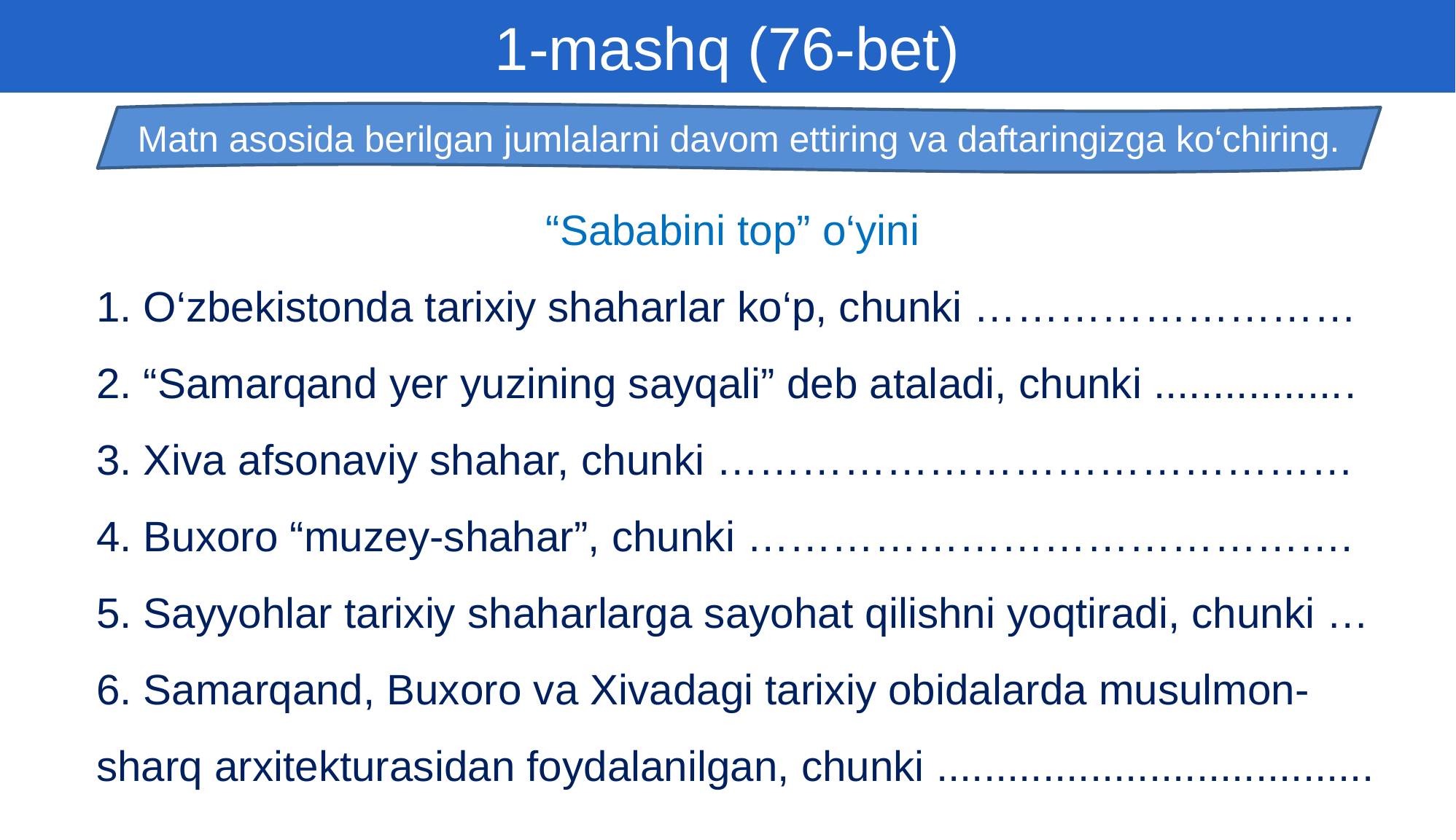

1-mashq (76-bet)
Matn asosida berilgan jumlalarni davom ettiring va daftaringizga ko‘chiring.
“Sababini top” o‘yini
1. O‘zbekistonda tarixiy shaharlar ko‘p, chunki ………………………
2. “Samarqand yer yuzining sayqali” deb ataladi, chunki .................
3. Xiva afsonaviy shahar, chunki ………………………………………
4. Buxoro “muzey-shahar”, chunki …………………………………….
5. Sayyohlar tarixiy shaharlarga sayohat qilishni yoqtiradi, chunki …
6. Samarqand, Buxoro va Xivadagi tarixiy obidalarda musulmon-sharq arxitekturasidan foydalanilgan, chunki .....................................